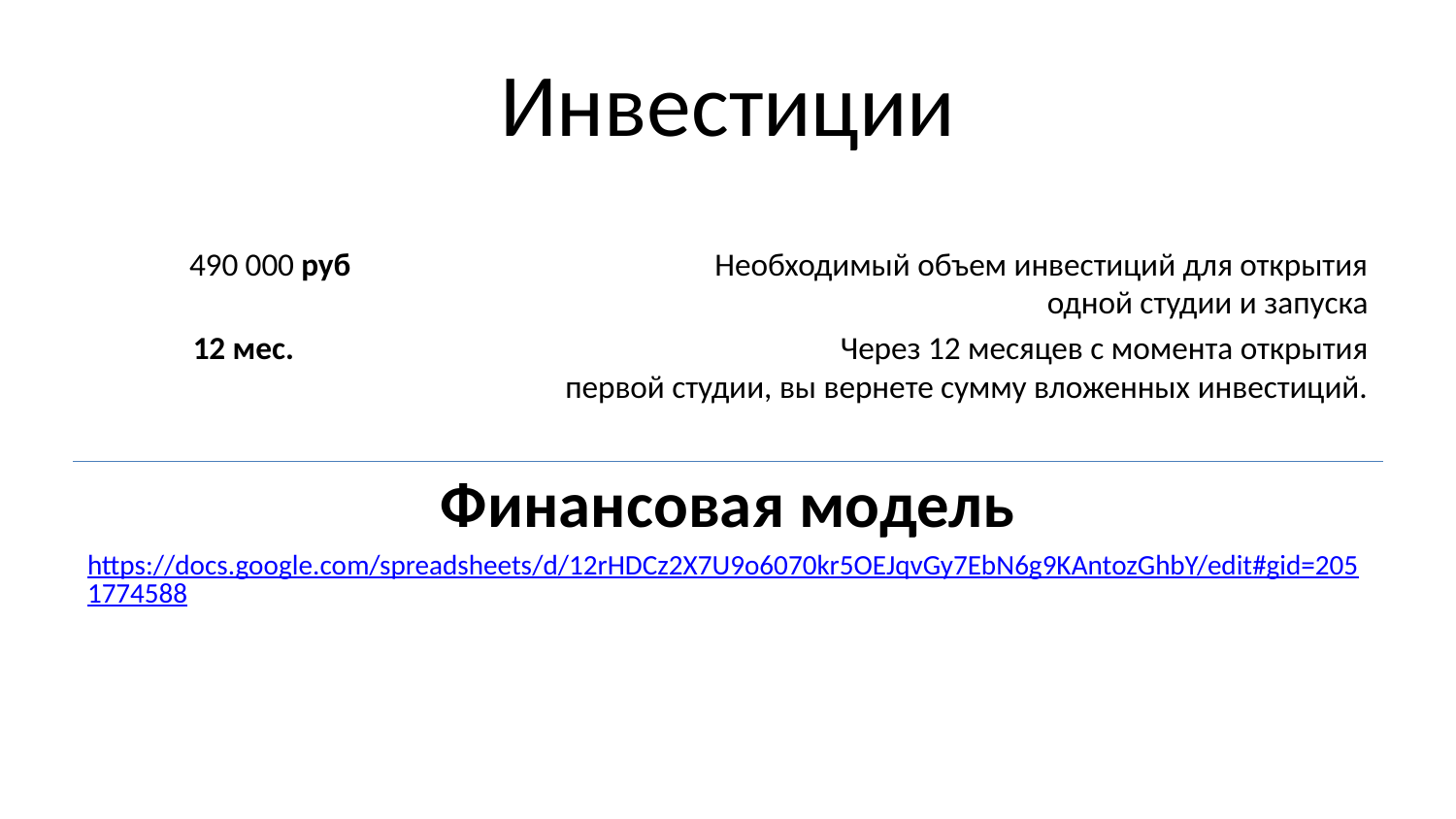

# Инвестиции

    490 000 руб                                                  Необходимый объем инвестиций для открытия одной студии и запуска
    12 мес.                                                                           Через 12 месяцев с момента открытия первой студии, вы вернете сумму вложенных инвестиций.

Финансовая модель
https://docs.google.com/spreadsheets/d/12rHDCz2X7U9o6070kr5OEJqvGy7EbN6g9KAntozGhbY/edit#gid=2051774588